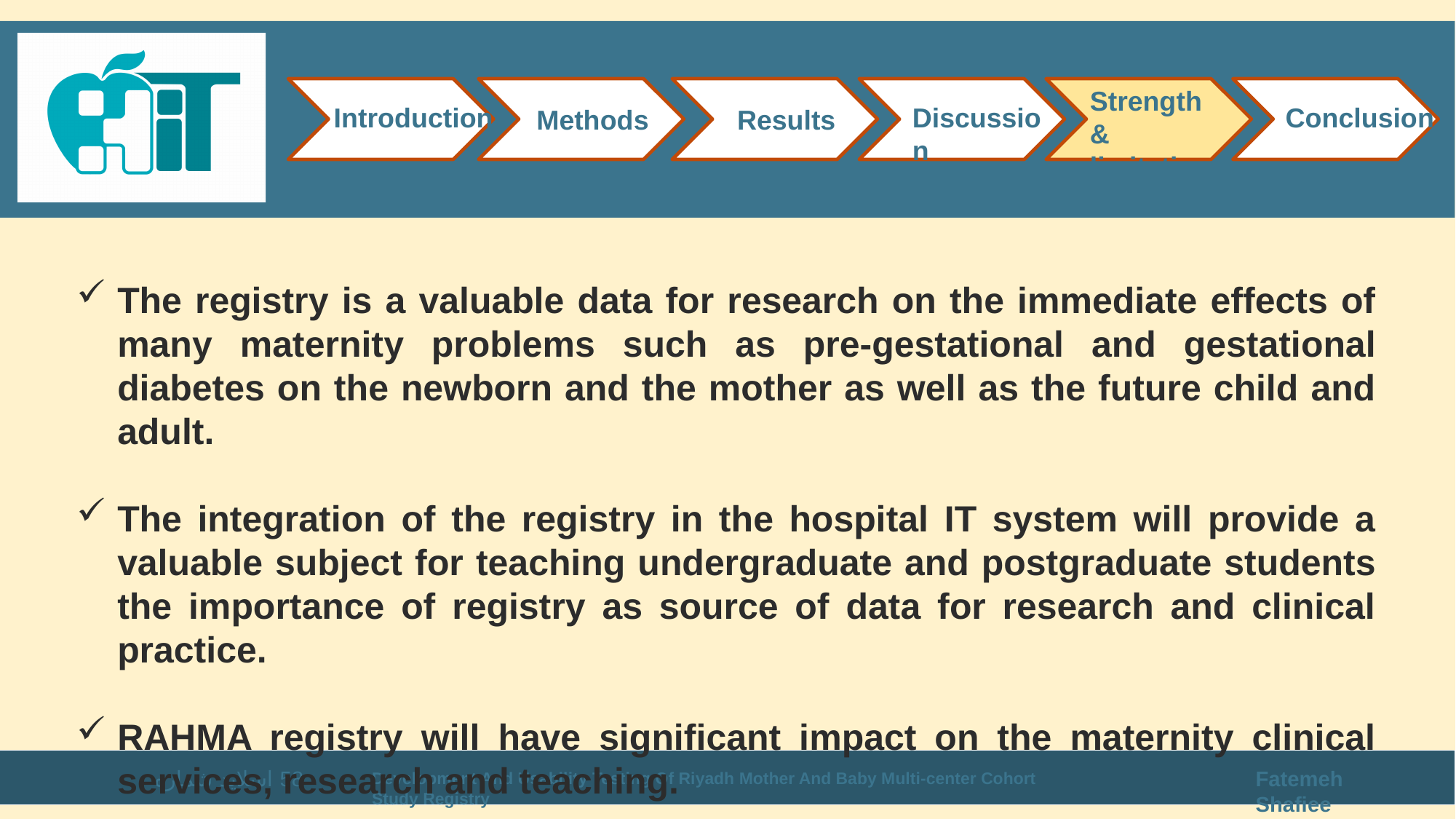

Strength & limitations

Introduction
Conclusion
Discussion
Methods
Results
The registry is a valuable data for research on the immediate effects of many maternity problems such as pre-gestational and gestational diabetes on the newborn and the mother as well as the future child and adult.

The integration of the registry in the hospital IT system will provide a valuable subject for teaching undergraduate and postgraduate students the importance of registry as source of data for research and clinical practice.

RAHMA registry will have significant impact on the maternity clinical services, research and teaching.
اسلاید شماره 58
Fatemeh Shafiee
Development And Usability Testing Of Riyadh Mother And Baby Multi-center Cohort Study Registry